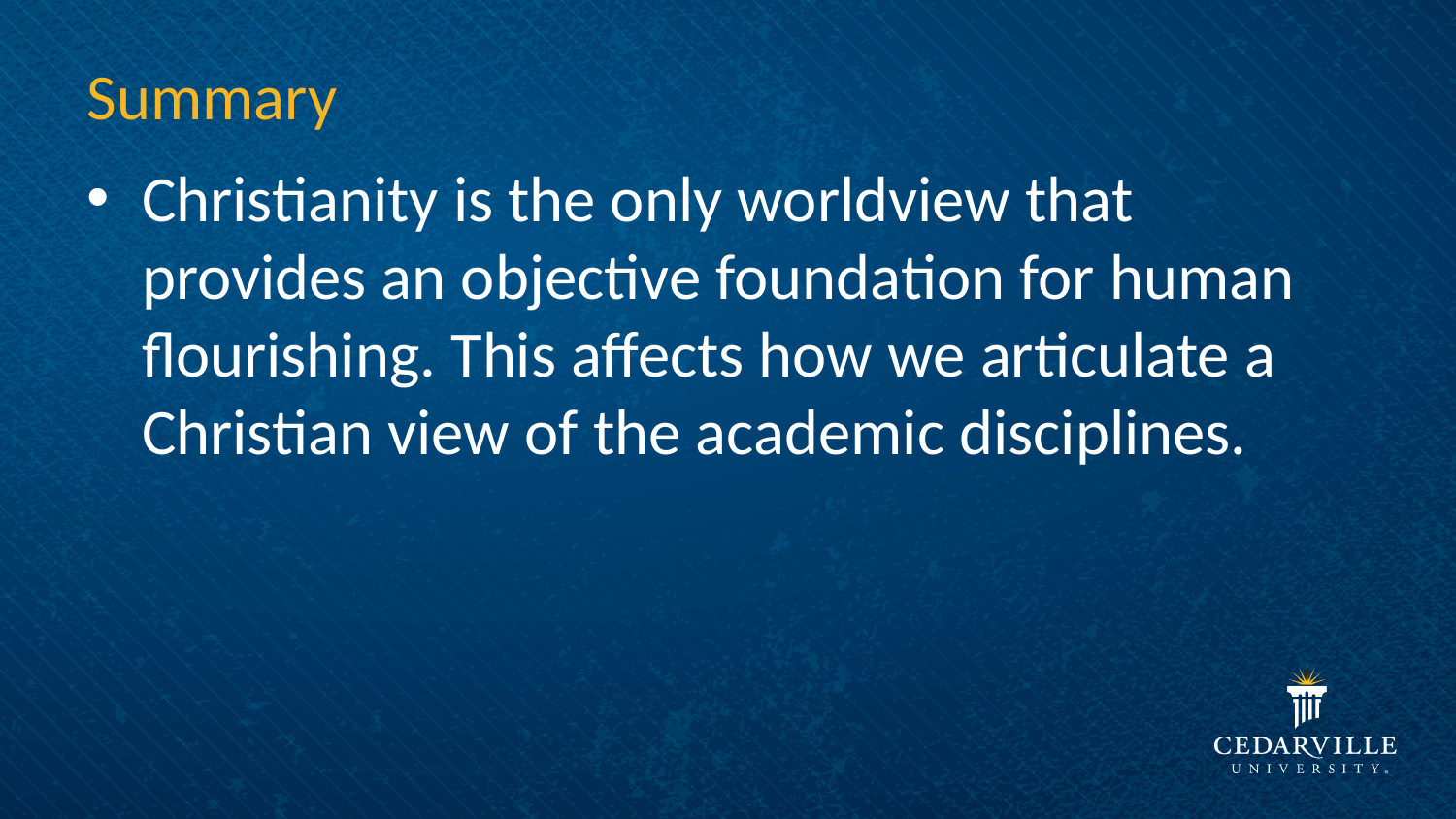

# Summary
Christianity is the only worldview that provides an objective foundation for human flourishing. This affects how we articulate a Christian view of the academic disciplines.